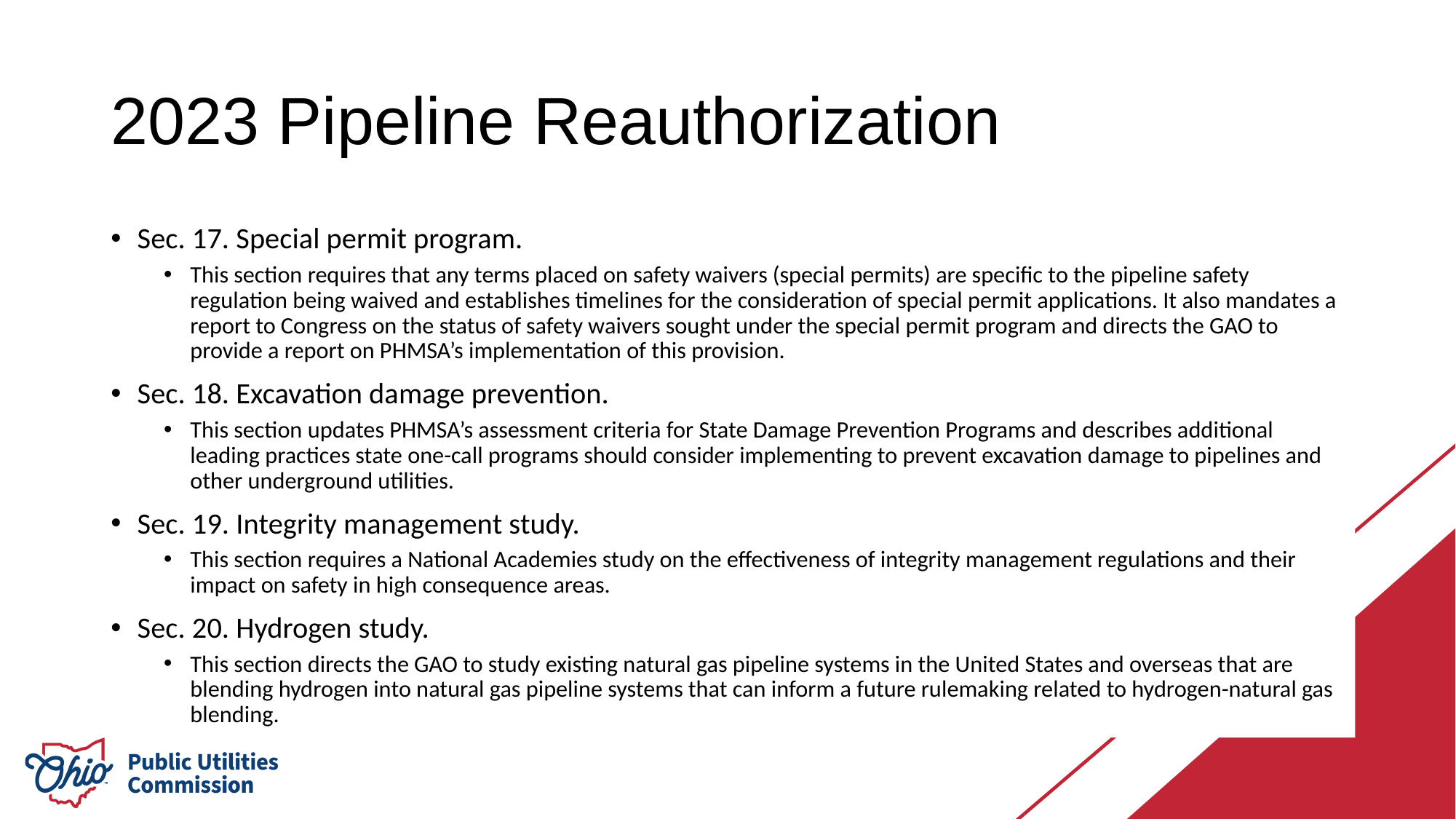

# 2023 Pipeline Reauthorization
Sec. 17. Special permit program.
This section requires that any terms placed on safety waivers (special permits) are specific to the pipeline safety regulation being waived and establishes timelines for the consideration of special permit applications. It also mandates a report to Congress on the status of safety waivers sought under the special permit program and directs the GAO to provide a report on PHMSA’s implementation of this provision.
Sec. 18. Excavation damage prevention.
This section updates PHMSA’s assessment criteria for State Damage Prevention Programs and describes additional leading practices state one-call programs should consider implementing to prevent excavation damage to pipelines and other underground utilities.
Sec. 19. Integrity management study.
This section requires a National Academies study on the effectiveness of integrity management regulations and their impact on safety in high consequence areas.
Sec. 20. Hydrogen study.
This section directs the GAO to study existing natural gas pipeline systems in the United States and overseas that are blending hydrogen into natural gas pipeline systems that can inform a future rulemaking related to hydrogen-natural gas blending.